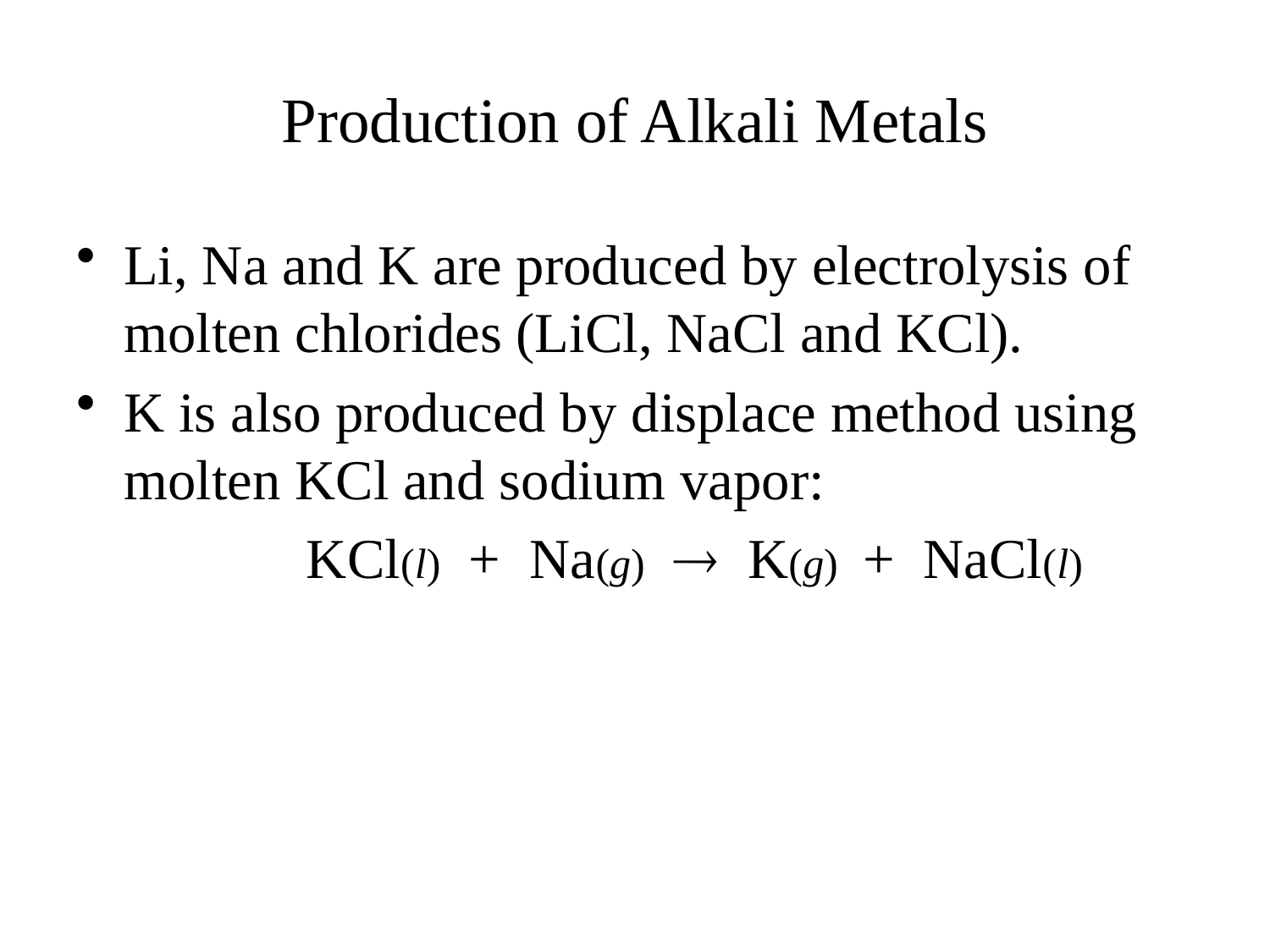

# Production of Alkali Metals
Li, Na and K are produced by electrolysis of molten chlorides (LiCl, NaCl and KCl).
K is also produced by displace method using molten KCl and sodium vapor:
		KCl(l)  +  Na(g)  →  K(g)  +  NaCl(l)